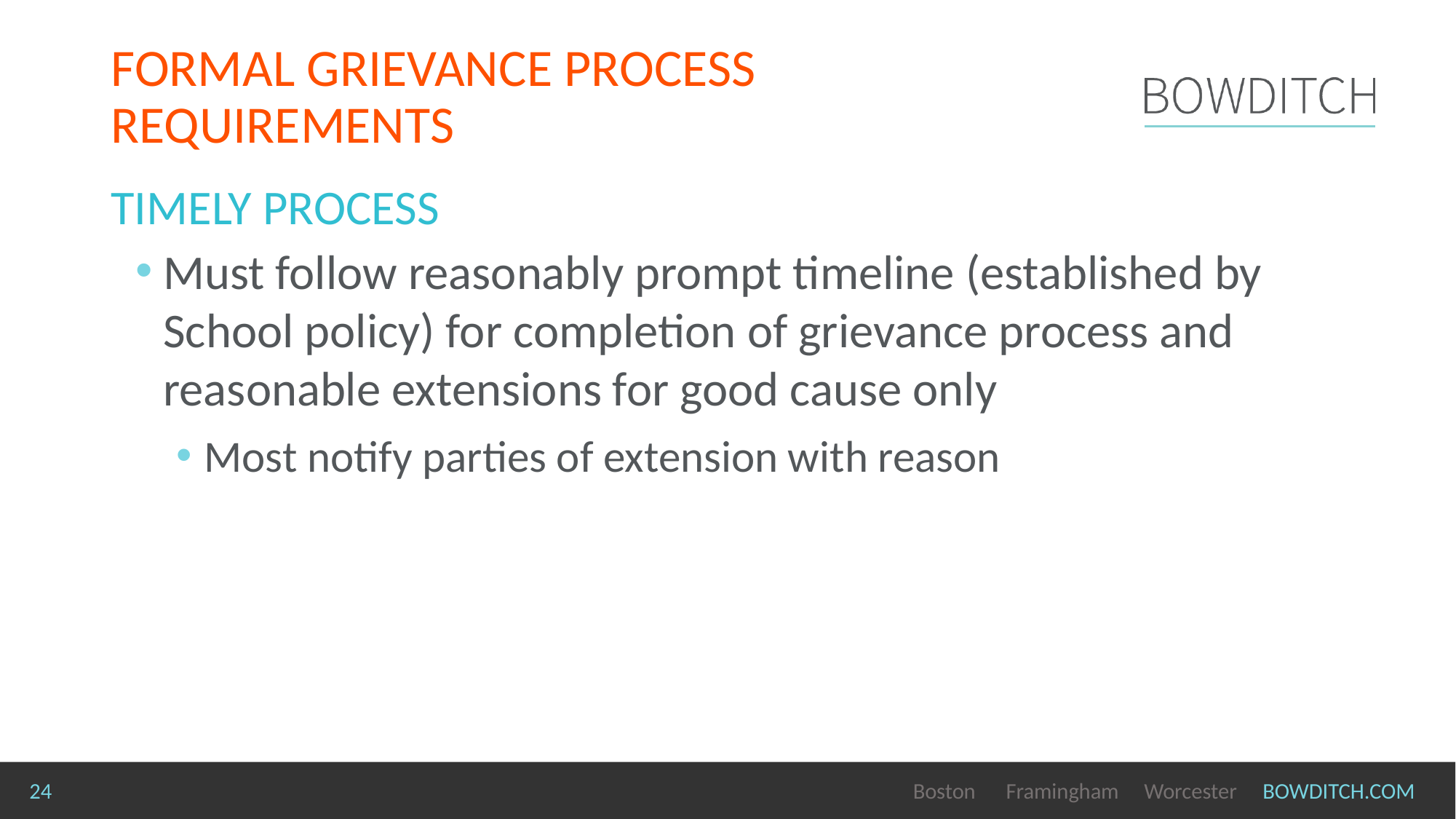

# FORMAL GRIEVANCE PROCESS REQUIREMENTS
TIMELY PROCESS
Must follow reasonably prompt timeline (established by School policy) for completion of grievance process and reasonable extensions for good cause only
Most notify parties of extension with reason